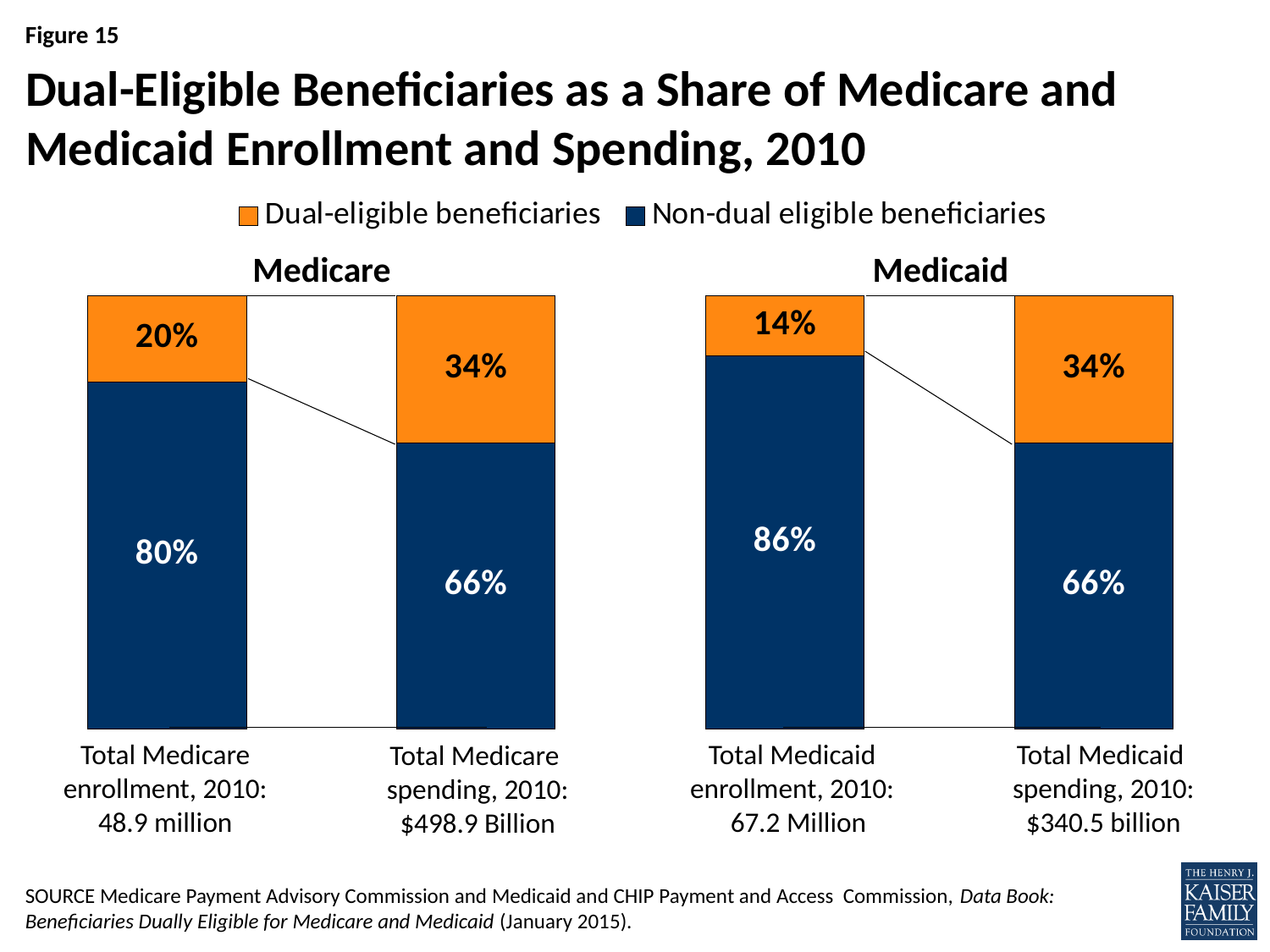

# Dual-Eligible Beneficiaries as a Share of Medicare and Medicaid Enrollment and Spending, 2010

### Chart

| Category | Non-dual eligible beneficiaries | Dual-eligible beneficiaries |
|---|---|---|
| Dual Eligibles as a share of the Medicare population | 0.8 | 0.2 |
| Total Medicare Spending: | 0.66 | 0.34 |
| Dual Eligibles as a share of the Medicaid population | 0.86 | 0.14 |
| Total Medicaid Spending: | 0.66 | 0.34 |
Medicare
Medicaid

Total Medicare enrollment, 2010:
48.9 million
Total Medicaid enrollment, 2010:
  67.2 Million
Total Medicaid
spending, 2010:
$340.5 billion
Total Medicare
spending, 2010:
$498.9 Billion
SOURCE Medicare Payment Advisory Commission and Medicaid and CHIP Payment and Access  Commission, Data Book: Beneficiaries Dually Eligible for Medicare and Medicaid (January 2015).